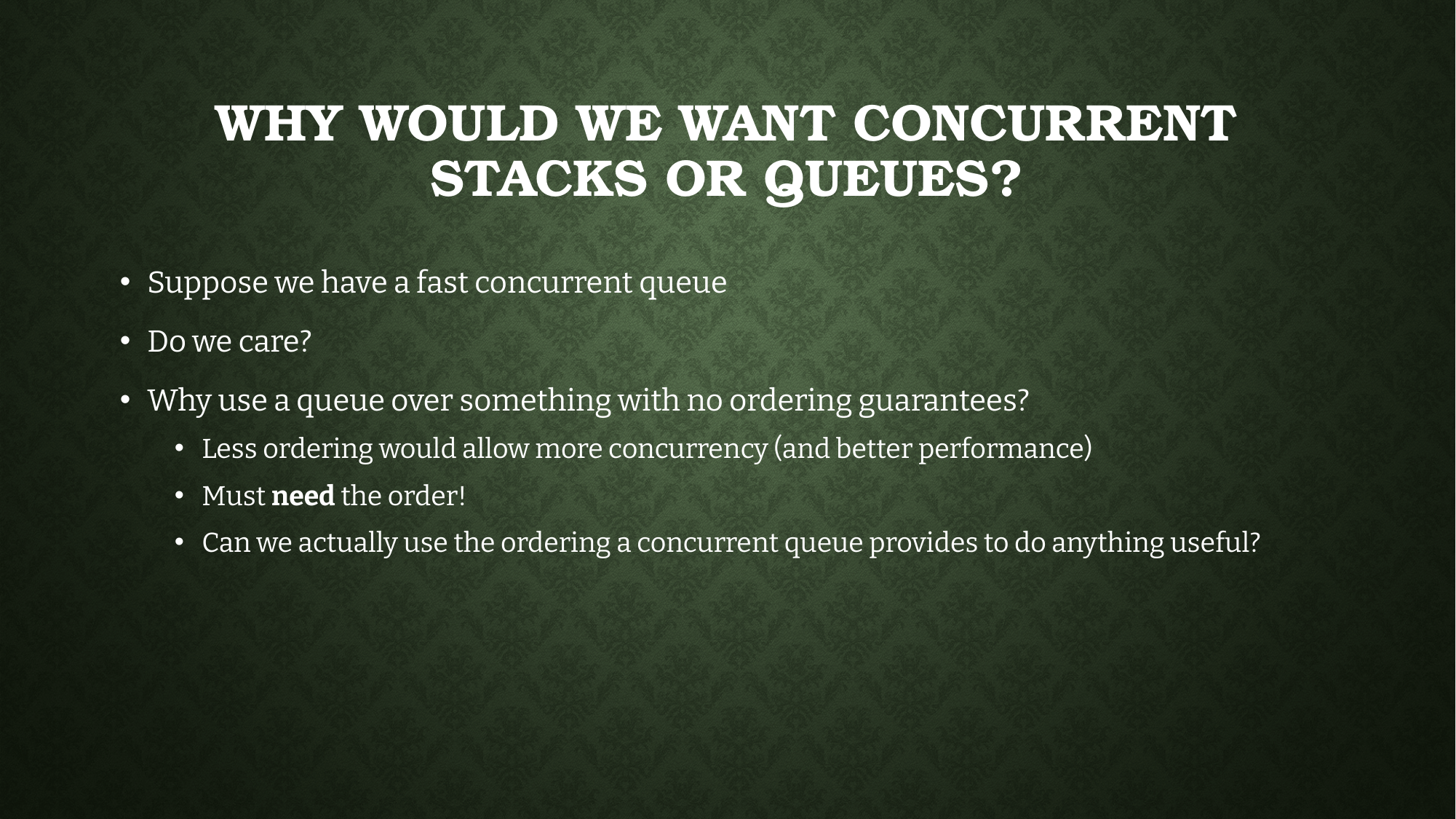

# Why would we want concurrent stacks or queues?
Suppose we have a fast concurrent queue
Do we care?
Why use a queue over something with no ordering guarantees?
Less ordering would allow more concurrency (and better performance)
Must need the order!
Can we actually use the ordering a concurrent queue provides to do anything useful?